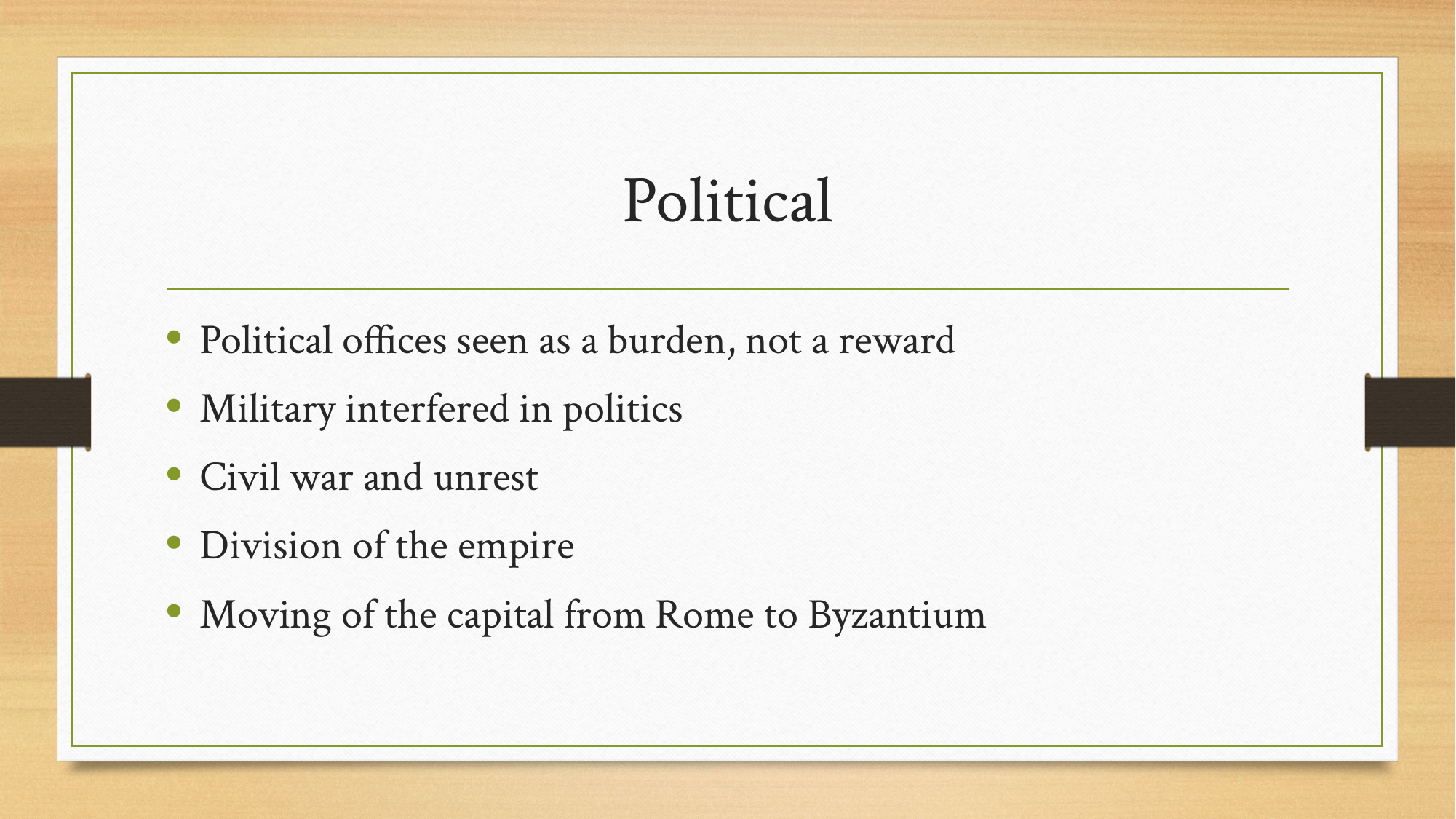

# Political
Political offices seen as a burden, not a reward
Military interfered in politics
Civil war and unrest
Division of the empire
Moving of the capital from Rome to Byzantium